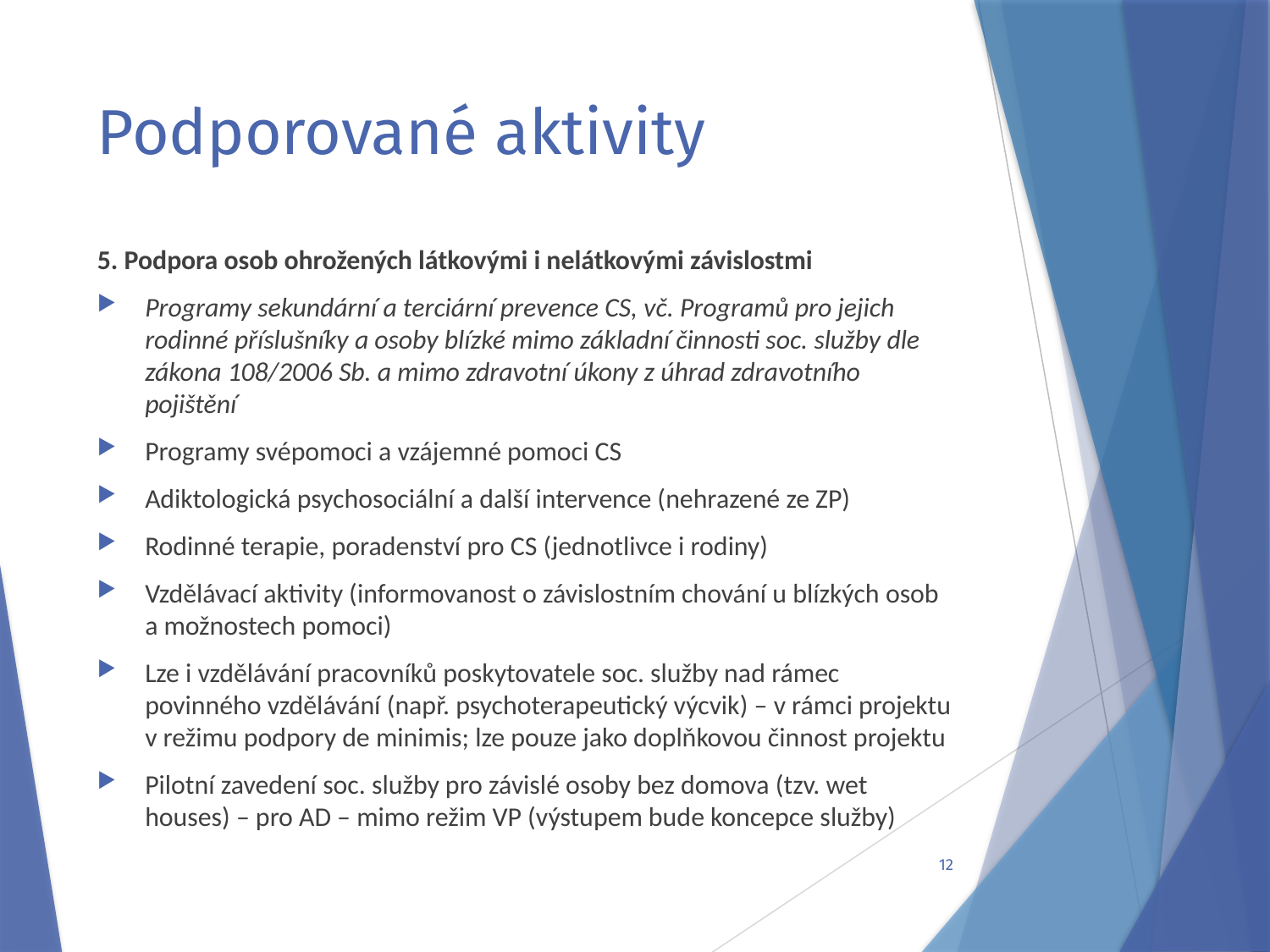

# Podporované aktivity
5. Podpora osob ohrožených látkovými i nelátkovými závislostmi
Programy sekundární a terciární prevence CS, vč. Programů pro jejich rodinné příslušníky a osoby blízké mimo základní činnosti soc. služby dle zákona 108/2006 Sb. a mimo zdravotní úkony z úhrad zdravotního pojištění
Programy svépomoci a vzájemné pomoci CS
Adiktologická psychosociální a další intervence (nehrazené ze ZP)
Rodinné terapie, poradenství pro CS (jednotlivce i rodiny)
Vzdělávací aktivity (informovanost o závislostním chování u blízkých osob a možnostech pomoci)
Lze i vzdělávání pracovníků poskytovatele soc. služby nad rámec povinného vzdělávání (např. psychoterapeutický výcvik) – v rámci projektu v režimu podpory de minimis; lze pouze jako doplňkovou činnost projektu
Pilotní zavedení soc. služby pro závislé osoby bez domova (tzv. wet houses) – pro AD – mimo režim VP (výstupem bude koncepce služby)

12